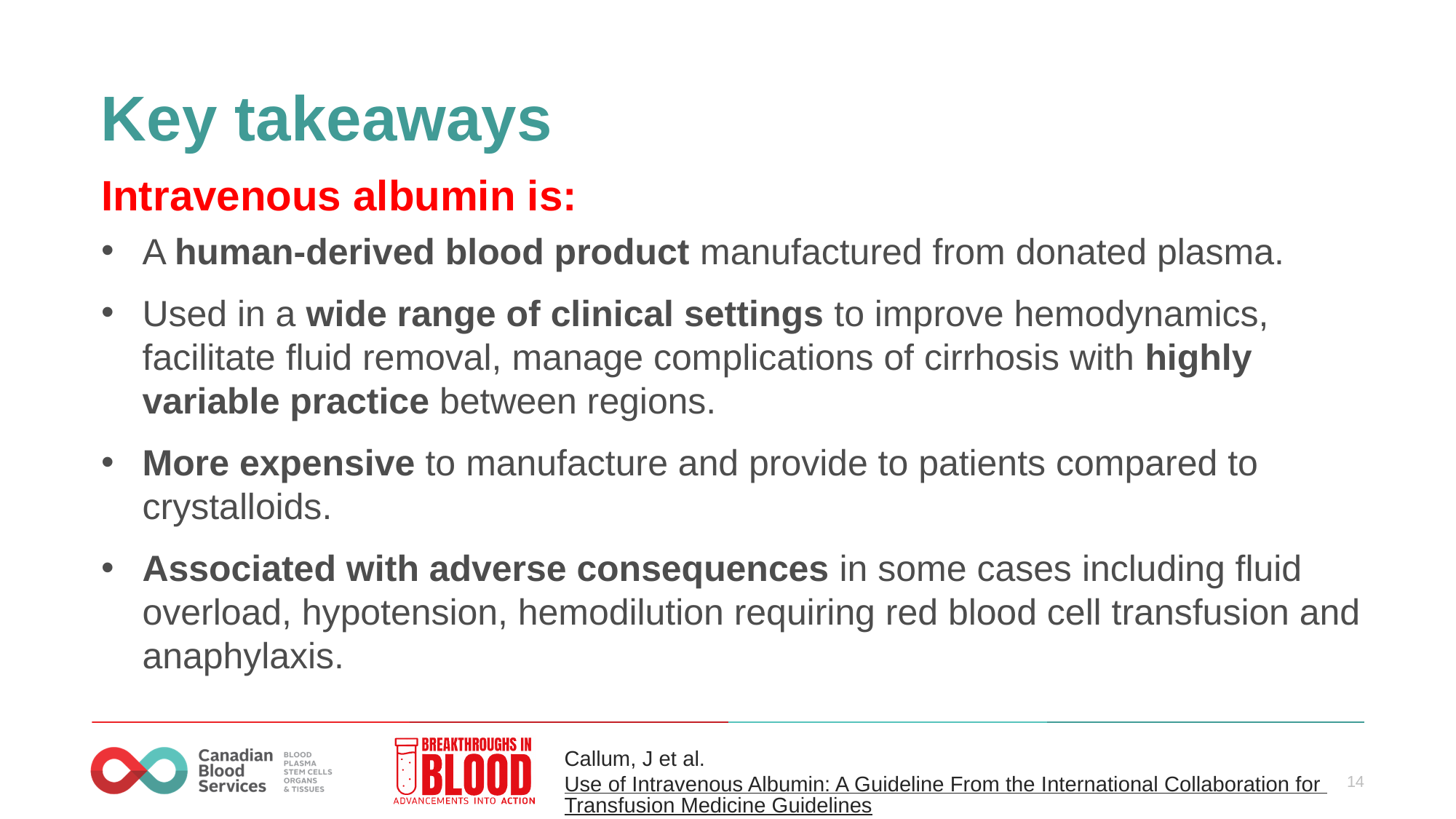

# Key takeaways

Intravenous albumin is:
A human-derived blood product manufactured from donated plasma.
Used in a wide range of clinical settings to improve hemodynamics, facilitate fluid removal, manage complications of cirrhosis with highly variable practice between regions.
More expensive to manufacture and provide to patients compared to crystalloids.
Associated with adverse consequences in some cases including fluid overload, hypotension, hemodilution requiring red blood cell transfusion and anaphylaxis.
Callum, J et al. Use of Intravenous Albumin: A Guideline From the International Collaboration for Transfusion Medicine Guidelines. CHEST 166, 321-338 (2024).
14